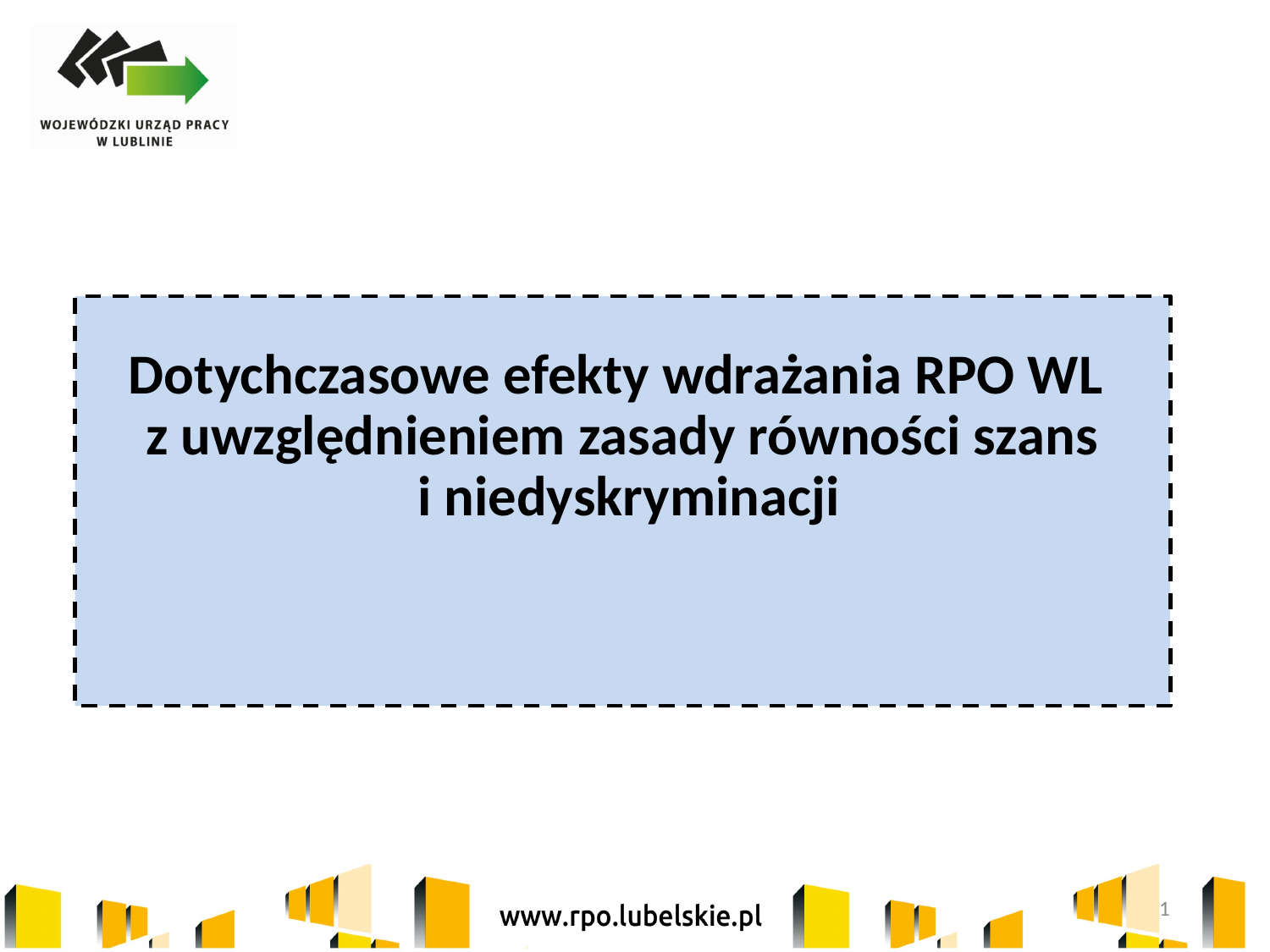

# Dotychczasowe efekty wdrażania RPO WL z uwzględnieniem zasady równości szans i niedyskryminacji

1